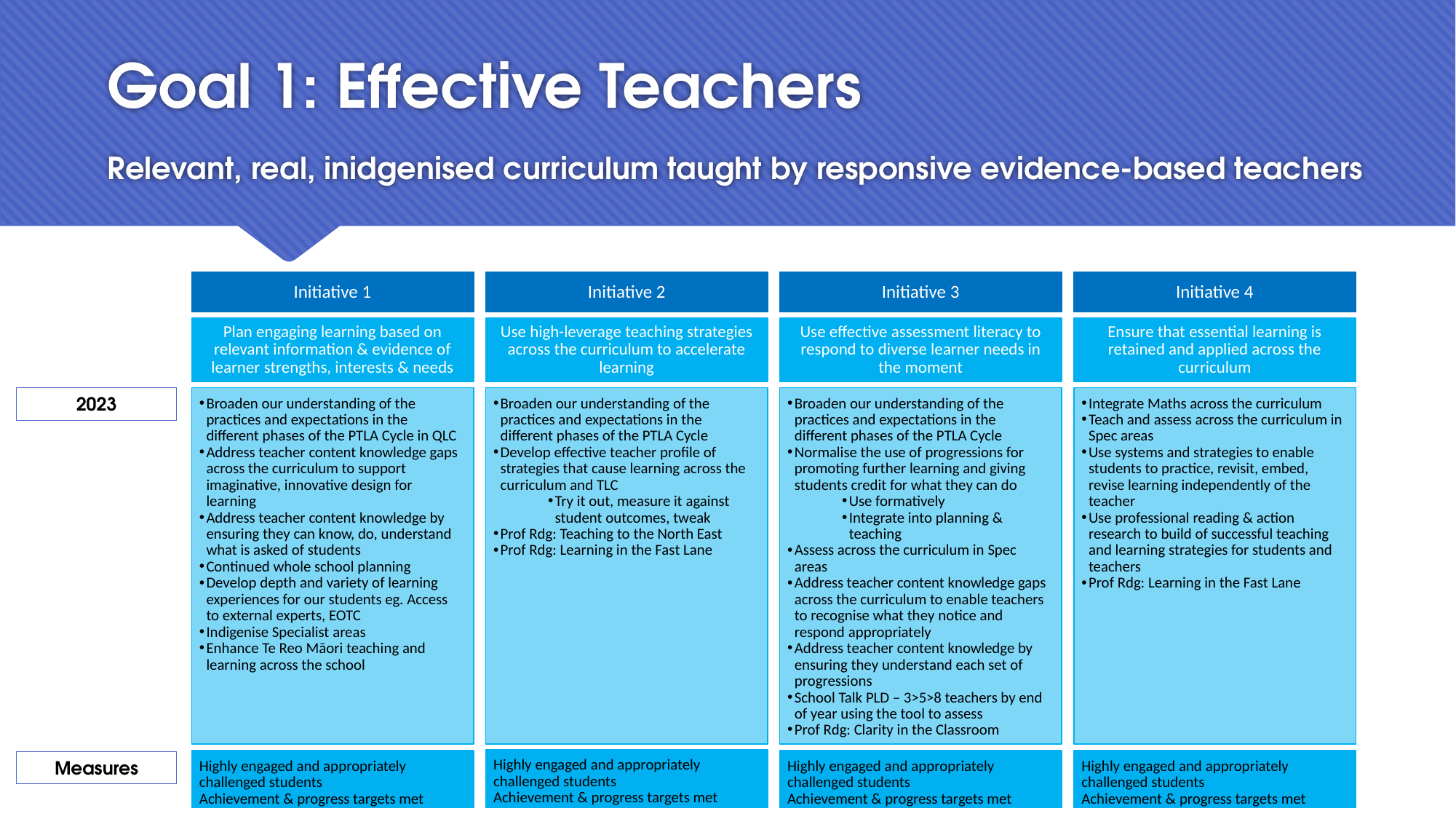

Goal 1: Effective Teachers
Relevant, real, inidgenised curriculum taught by responsive evidence-based teachers
Initiative 1
Plan engaging learning based on relevant information & evidence of learner strengths, interests & needs
Broaden our understanding of the practices and expectations in the different phases of the PTLA Cycle in QLC
Address teacher content knowledge gaps across the curriculum to support imaginative, innovative design for learning
Address teacher content knowledge by ensuring they can know, do, understand what is asked of students
Continued whole school planning
Develop depth and variety of learning experiences for our students eg. Access to external experts, EOTC
Indigenise Specialist areas
Enhance Te Reo Māori teaching and learning across the school

Highly engaged and appropriately challenged students
Achievement & progress targets met
Initiative 2
Use high-leverage teaching strategies across the curriculum to accelerate learning
Broaden our understanding of the practices and expectations in the different phases of the PTLA Cycle
Develop effective teacher profile of strategies that cause learning across the curriculum and TLC
Try it out, measure it against student outcomes, tweak
Prof Rdg: Teaching to the North East
Prof Rdg: Learning in the Fast Lane

Highly engaged and appropriately challenged students
Achievement & progress targets met

Initiative 3
Use effective assessment literacy to respond to diverse learner needs in the moment
Broaden our understanding of the practices and expectations in the different phases of the PTLA Cycle
Normalise the use of progressions for promoting further learning and giving students credit for what they can do
Use formatively
Integrate into planning & teaching
Assess across the curriculum in Spec areas
Address teacher content knowledge gaps across the curriculum to enable teachers to recognise what they notice and respond appropriately
Address teacher content knowledge by ensuring they understand each set of progressions
School Talk PLD – 3>5>8 teachers by end of year using the tool to assess
Prof Rdg: Clarity in the Classroom

Highly engaged and appropriately challenged students
Achievement & progress targets met
Initiative 4
Ensure that essential learning is retained and applied across the curriculum
Integrate Maths across the curriculum
Teach and assess across the curriculum in Spec areas
Use systems and strategies to enable students to practice, revisit, embed, revise learning independently of the teacher
Use professional reading & action research to build of successful teaching and learning strategies for students and teachers
Prof Rdg: Learning in the Fast Lane

Highly engaged and appropriately challenged students
Achievement & progress targets met
2023
Measures